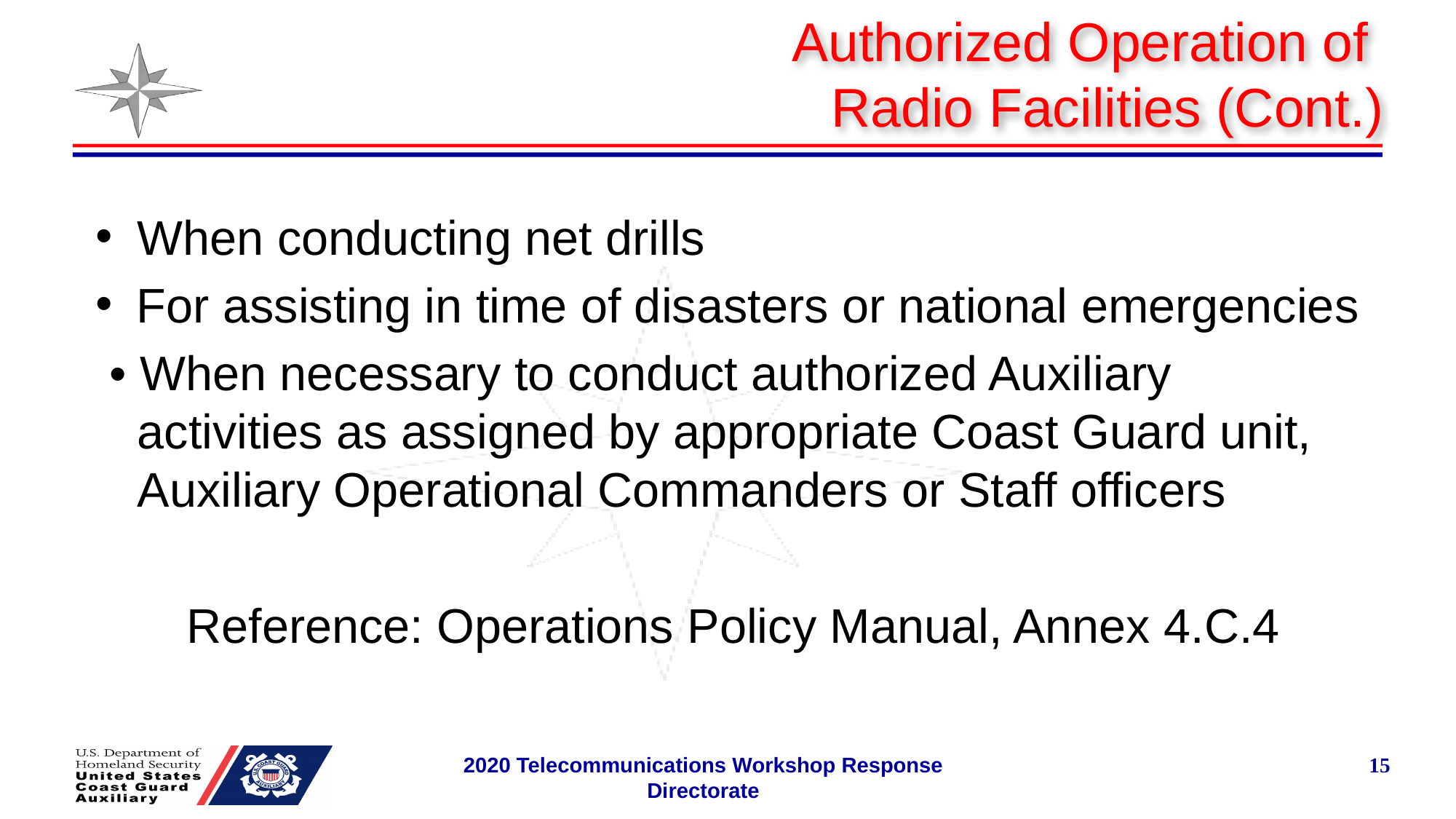

# Authorized Operation of Radio Facilities (Cont.)

When conducting net drills
For assisting in time of disasters or national emergencies
• When necessary to conduct authorized Auxiliary activities as assigned by appropriate Coast Guard unit, Auxiliary Operational Commanders or Staff officers

Reference: Operations Policy Manual, Annex 4.C.4

2020 Telecommunications Workshop Response Directorate
15